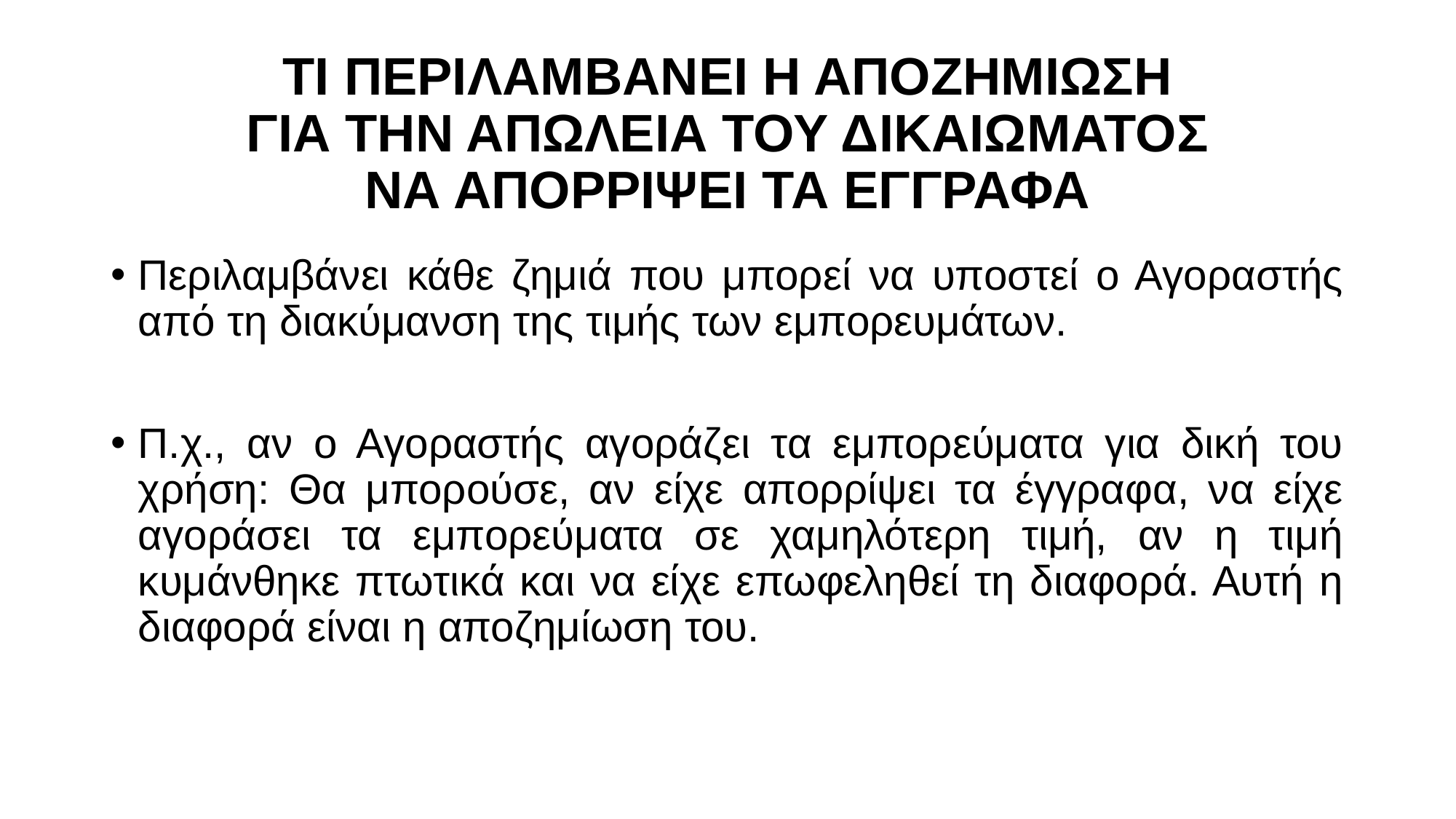

# ΤΙ ΠΕΡΙΛΑΜΒΑΝΕΙ Η ΑΠΟΖΗΜΙΩΣΗ ΓΙΑ ΤΗΝ ΑΠΩΛΕΙΑ ΤΟΥ ΔΙΚΑΙΩΜΑΤΟΣ ΝΑ ΑΠΟΡΡΙΨΕΙ ΤΑ ΕΓΓΡΑΦΑ
Περιλαμβάνει κάθε ζημιά που μπορεί να υποστεί ο Αγοραστής από τη διακύμανση της τιμής των εμπορευμάτων.

Π.χ., αν ο Αγοραστής αγοράζει τα εμπορεύματα για δική του χρήση: Θα μπορούσε, αν είχε απορρίψει τα έγγραφα, να είχε αγοράσει τα εμπορεύματα σε χαμηλότερη τιμή, αν η τιμή κυμάνθηκε πτωτικά και να είχε επωφεληθεί τη διαφορά. Αυτή η διαφορά είναι η αποζημίωση του.